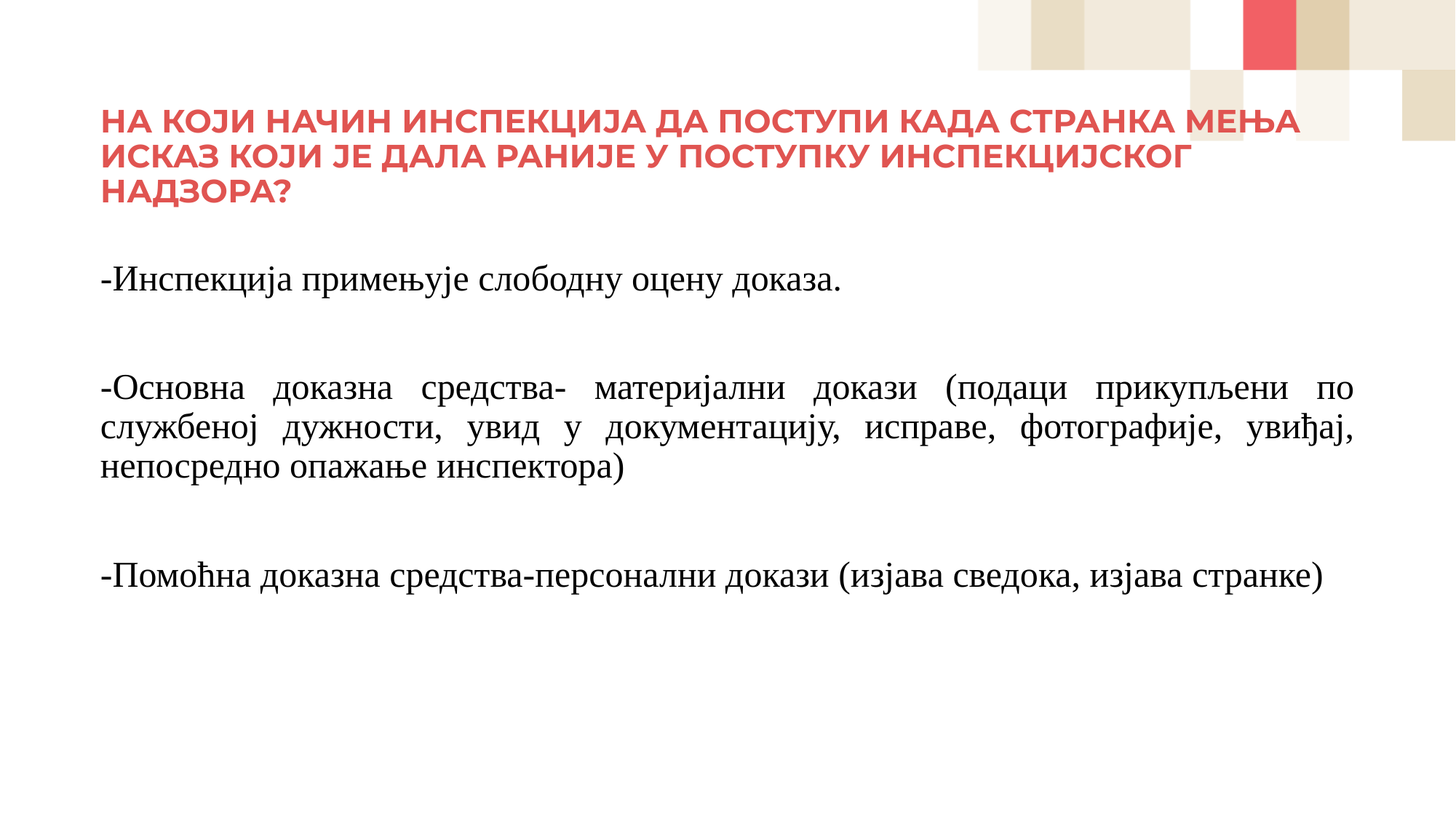

# НА КОЈИ НАЧИН ИНСПЕКЦИЈА ДА ПОСТУПИ КАДА СТРАНКА МЕЊА ИСКАЗ КОЈИ ЈЕ ДАЛА РАНИЈЕ У ПОСТУПКУ ИНСПЕКЦИЈСКОГ НАДЗОРА?
-Инспекција примењује слободну оцену доказа.

-Основна доказна средства- материјални докази (подаци прикупљени по службеној дужности, увид у документацију, исправе, фотографије, увиђај, непосредно опажање инспектора)

-Помоћна доказна средства-персонални докази (изјава сведока, изјава странке)